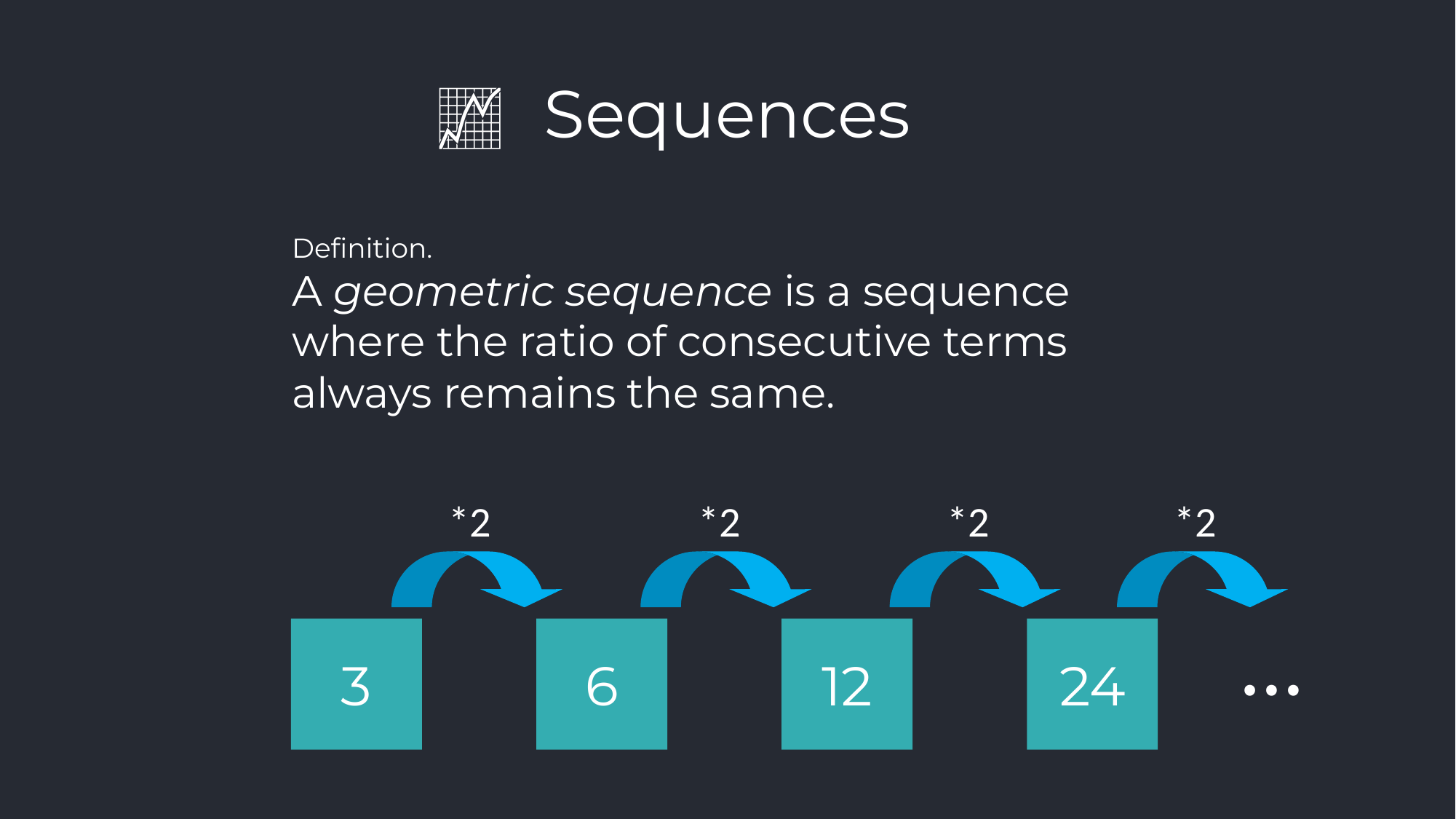

Sequences
📈
Definition.
A geometric sequence is a sequence where the ratio of consecutive terms always remains the same.
*2

*2

*2

*2

…
3
6
12
24